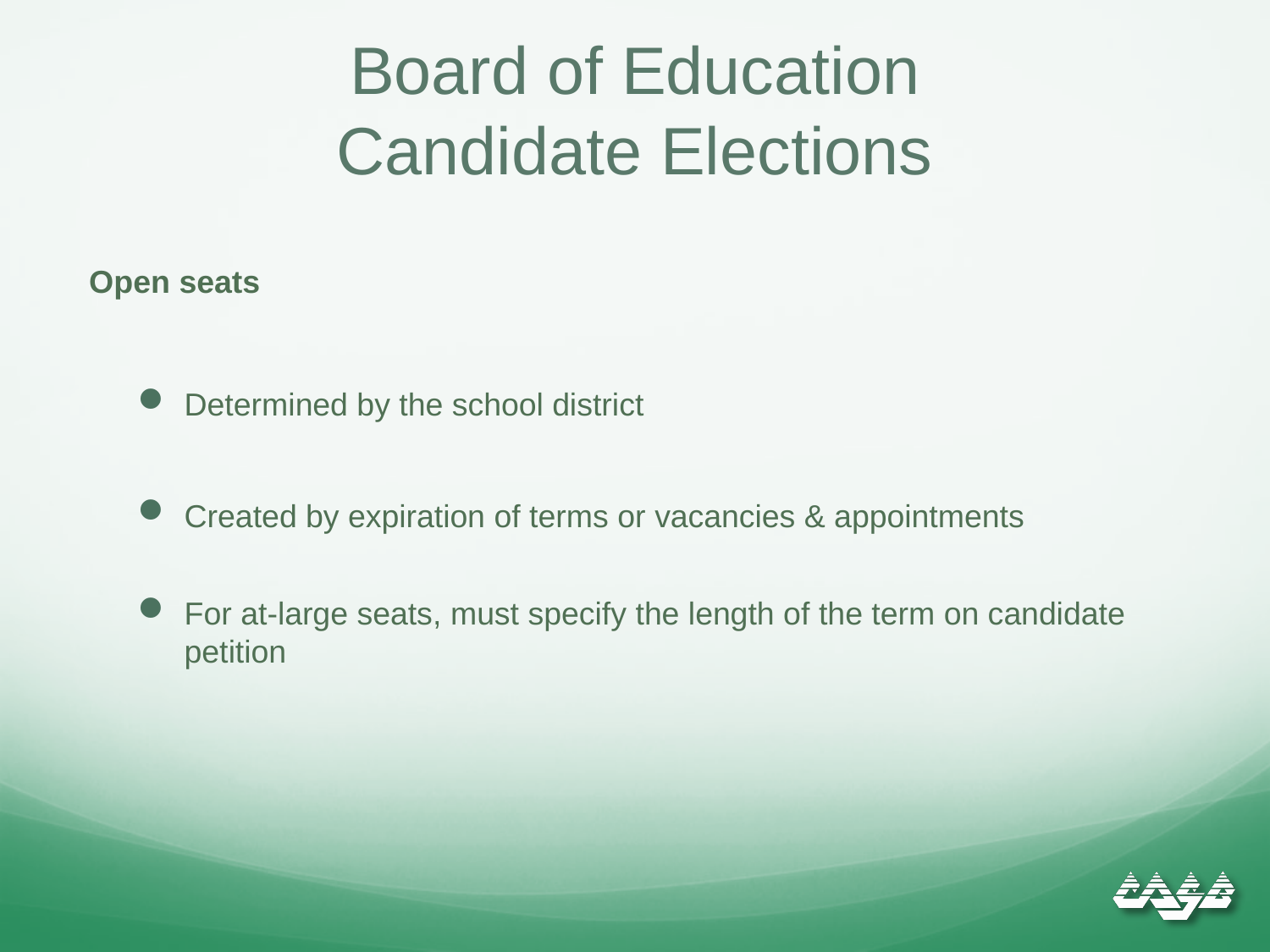

# Board of Education Candidate Elections
Open seats

Determined by the school district

Created by expiration of terms or vacancies & appointments

For at-large seats, must specify the length of the term on candidate petition